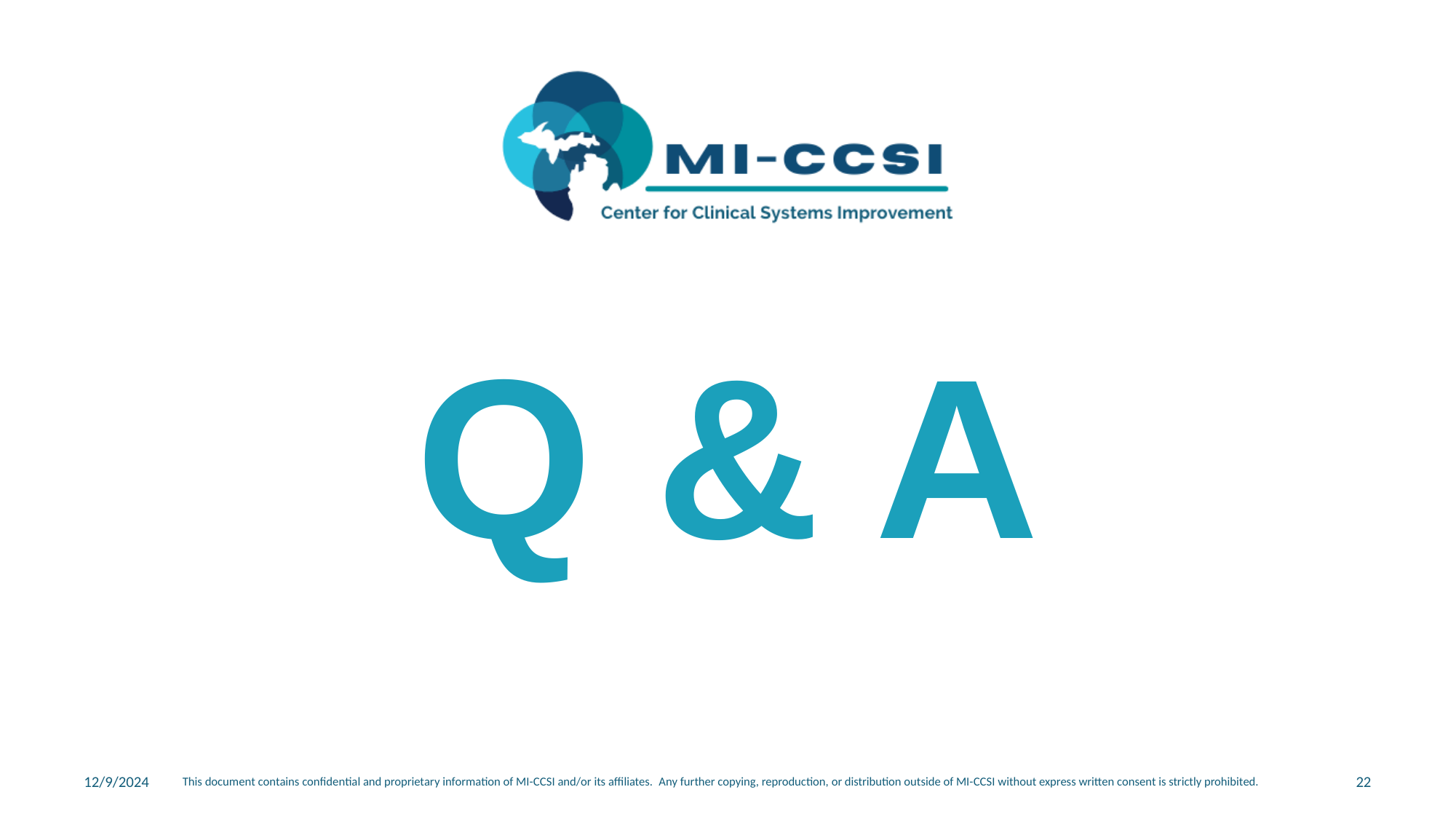

12/9/2024
22
This document contains confidential and proprietary information of MI-CCSI and/or its affiliates.  Any further copying, reproduction, or distribution outside of MI-CCSI without express written consent is strictly prohibited.